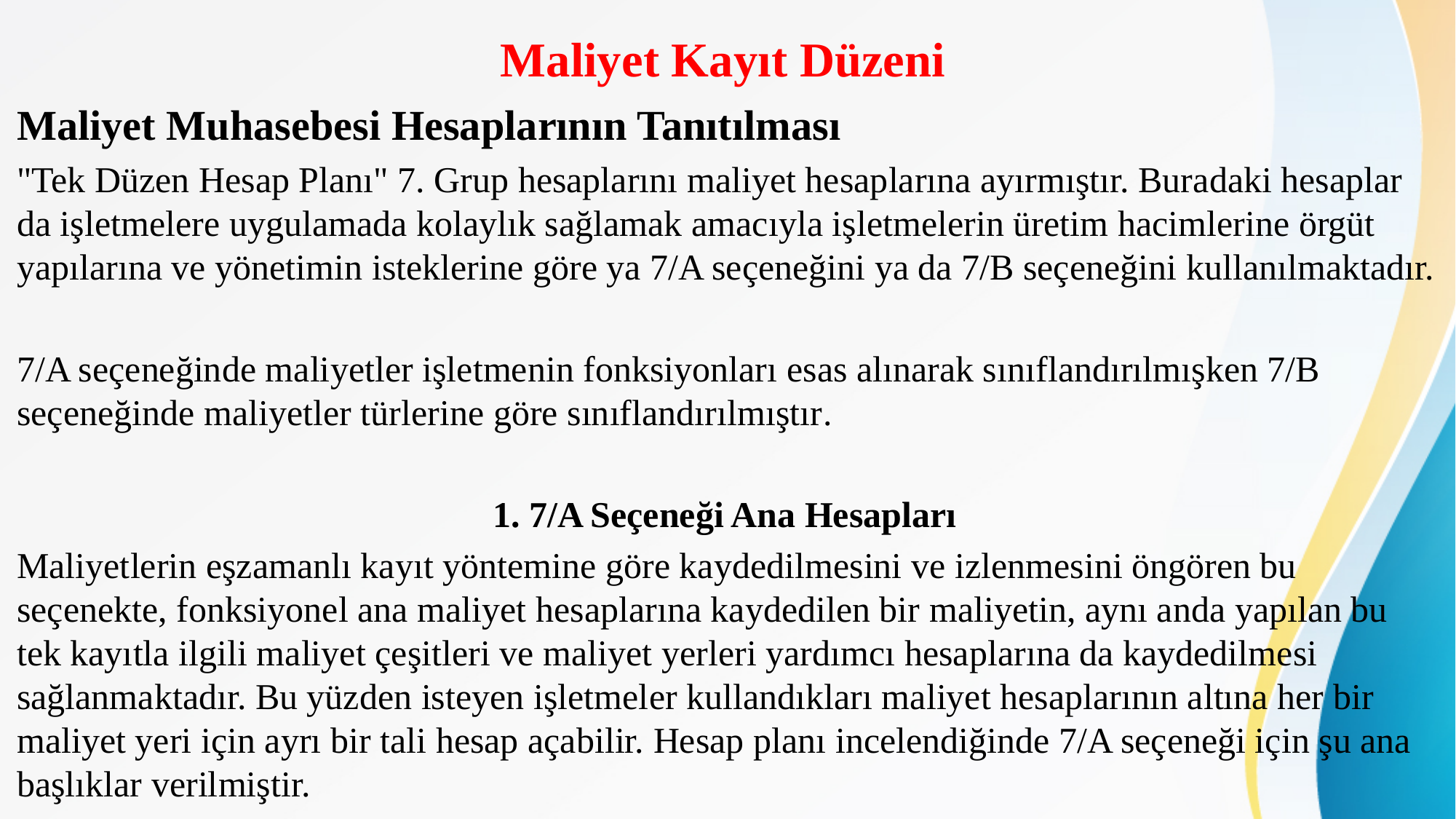

# Maliyet Kayıt Düzeni
Maliyet Muhasebesi Hesaplarının Tanıtılması
"Tek Düzen Hesap Planı" 7. Grup hesaplarını maliyet hesaplarına ayırmıştır. Buradaki hesaplar da işletmelere uygulamada kolaylık sağlamak amacıyla işletmelerin üretim hacimlerine örgüt yapılarına ve yönetimin isteklerine göre ya 7/A seçeneğini ya da 7/B seçeneğini kullanılmaktadır.

7/A seçeneğinde maliyetler işletmenin fonksiyonları esas alınarak sınıflandırılmışken 7/B seçeneğinde maliyetler türlerine göre sınıflandırılmıştır.

1. 7/A Seçeneği Ana Hesapları
Maliyetlerin eşzamanlı kayıt yöntemine göre kaydedilmesini ve izlenmesini öngören bu seçenekte, fonksiyonel ana maliyet hesaplarına kaydedilen bir maliyetin, aynı anda yapılan bu tek kayıtla ilgili maliyet çeşitleri ve maliyet yerleri yardımcı hesaplarına da kaydedilmesi sağlanmaktadır. Bu yüzden isteyen işletmeler kullandıkları maliyet hesaplarının altına her bir maliyet yeri için ayrı bir tali hesap açabilir. Hesap planı incelendiğinde 7/A seçeneği için şu ana başlıklar verilmiştir.